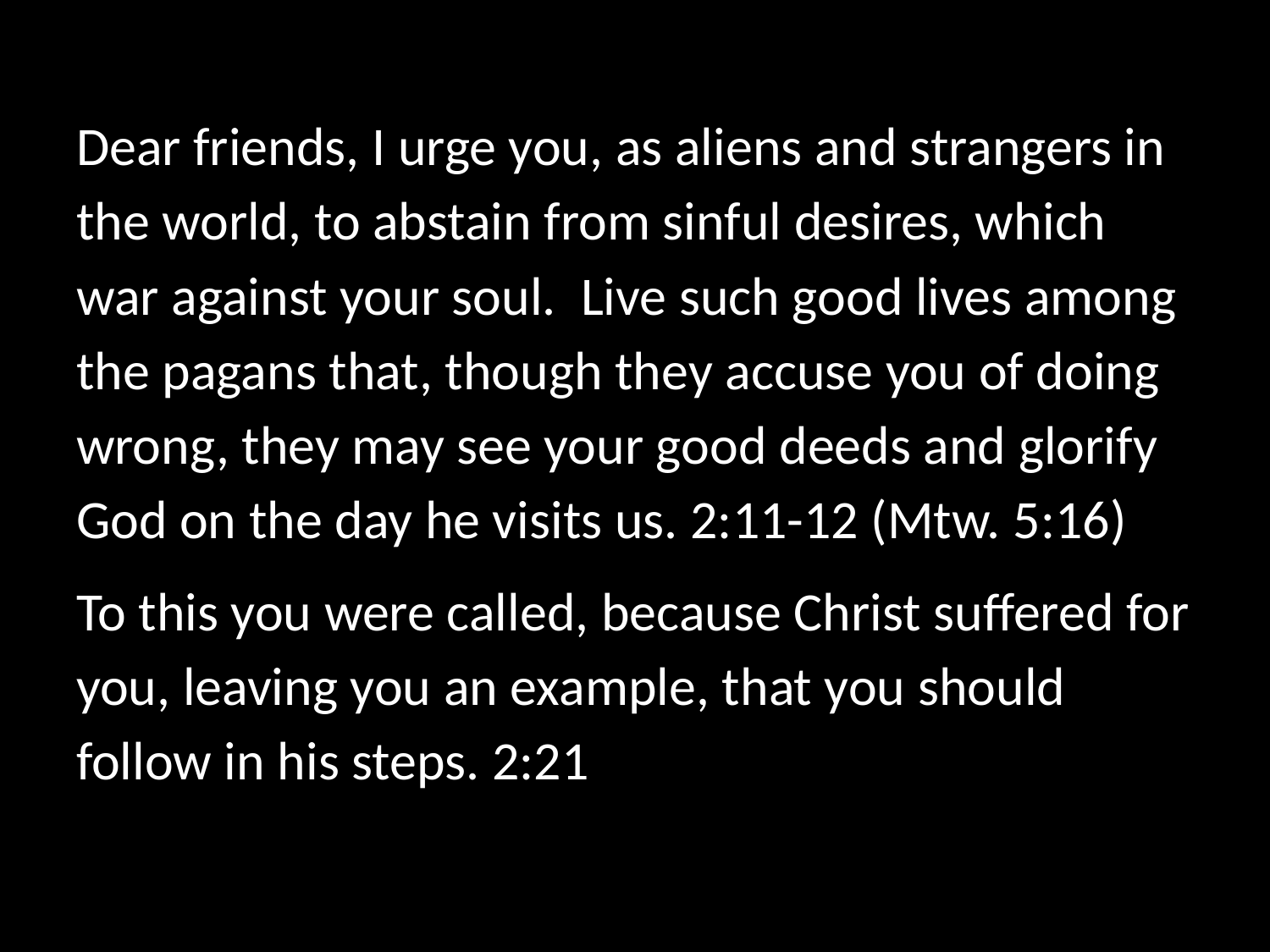

Dear friends, I urge you, as aliens and strangers in the world, to abstain from sinful desires, which war against your soul.  Live such good lives among the pagans that, though they accuse you of doing wrong, they may see your good deeds and glorify God on the day he visits us. 2:11-12 (Mtw. 5:16)
To this you were called, because Christ suffered for you, leaving you an example, that you should follow in his steps. 2:21